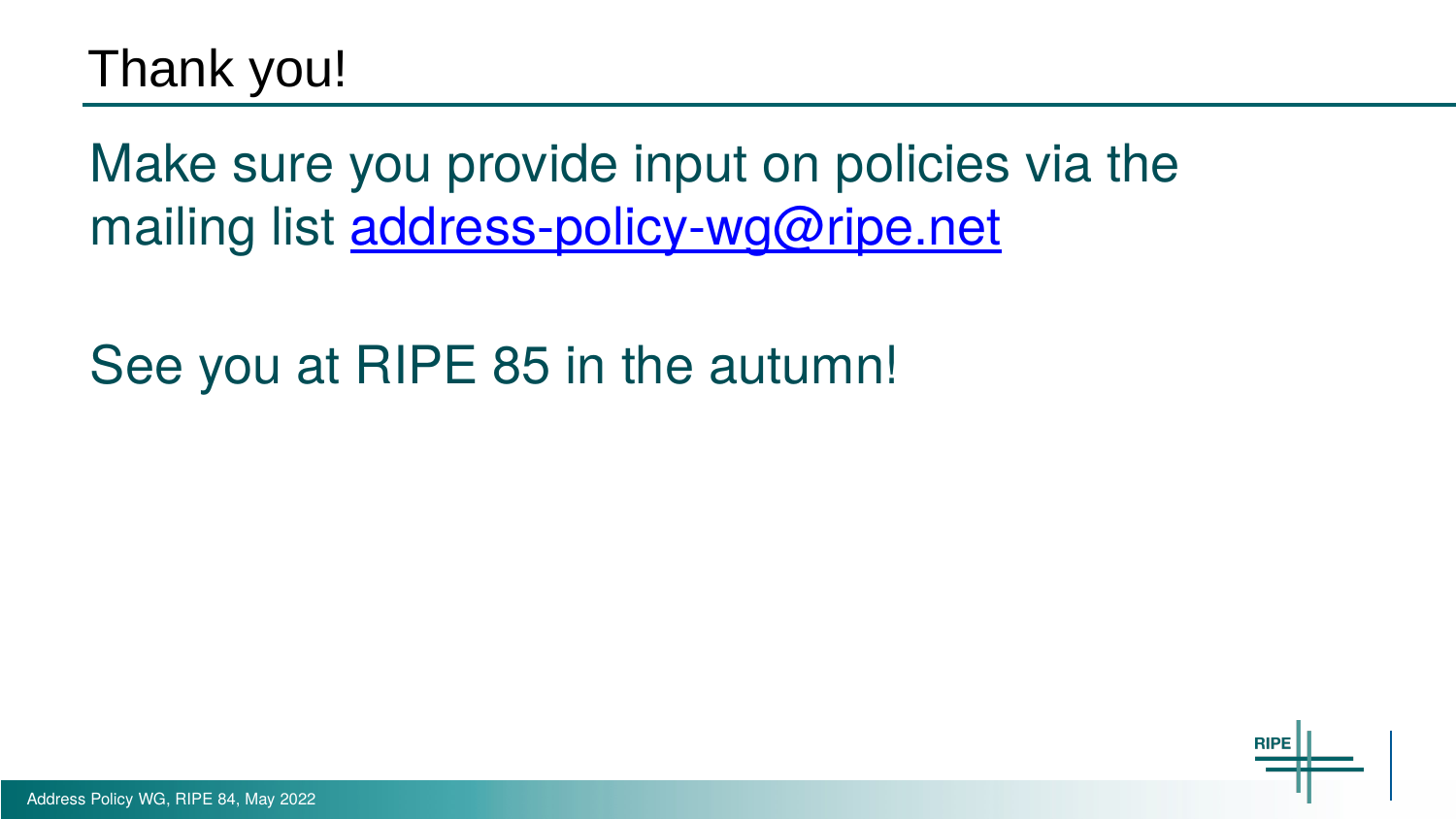

# Thank you!
Make sure you provide input on policies via the mailing list address-policy-wg@ripe.net

See you at RIPE 85 in the autumn!
9